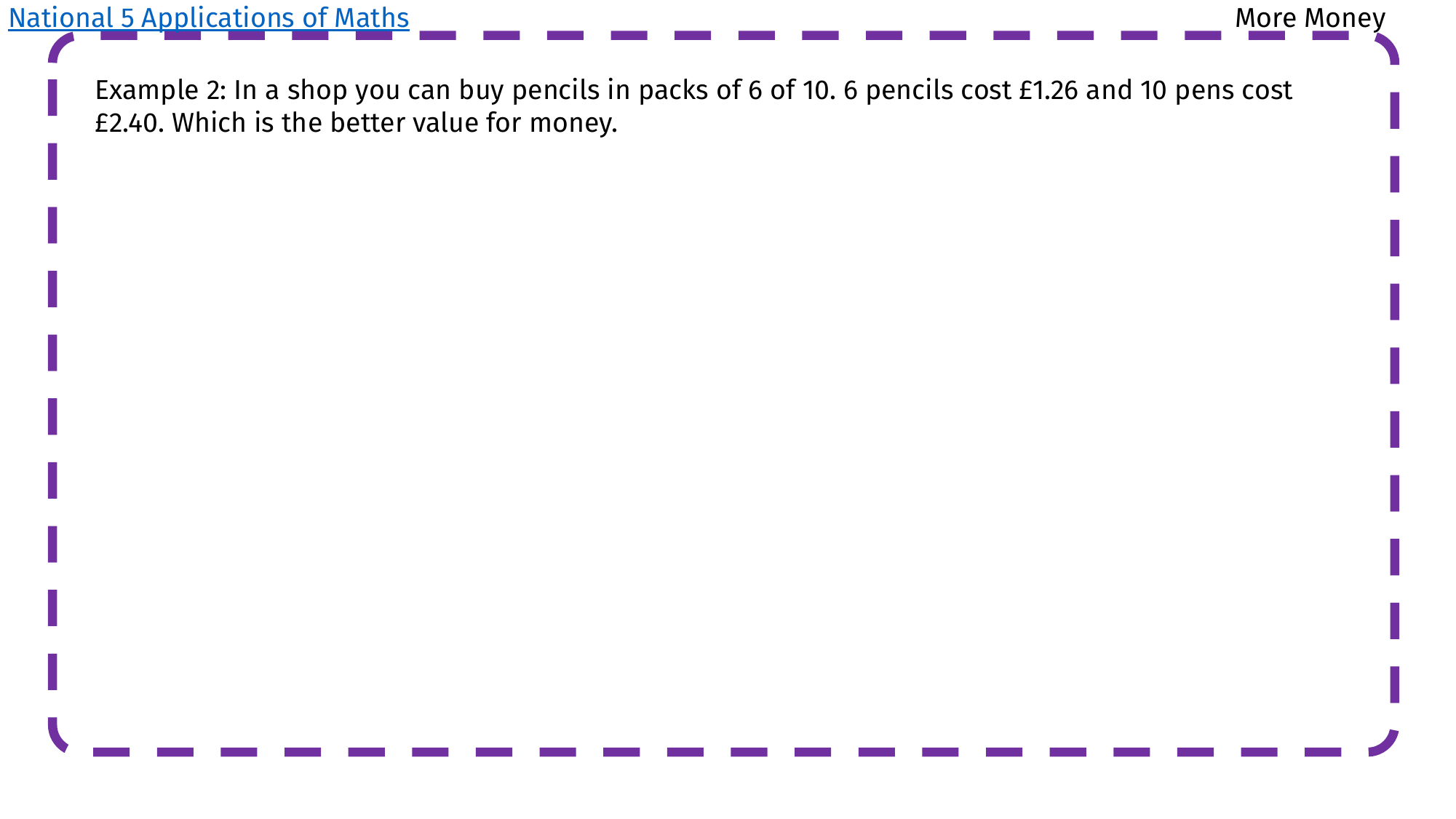

National 5 Applications of Maths
More Money

Example 2: In a shop you can buy pencils in packs of 6 of 10. 6 pencils cost £1.26 and 10 pens cost £2.40. Which is the better value for money.